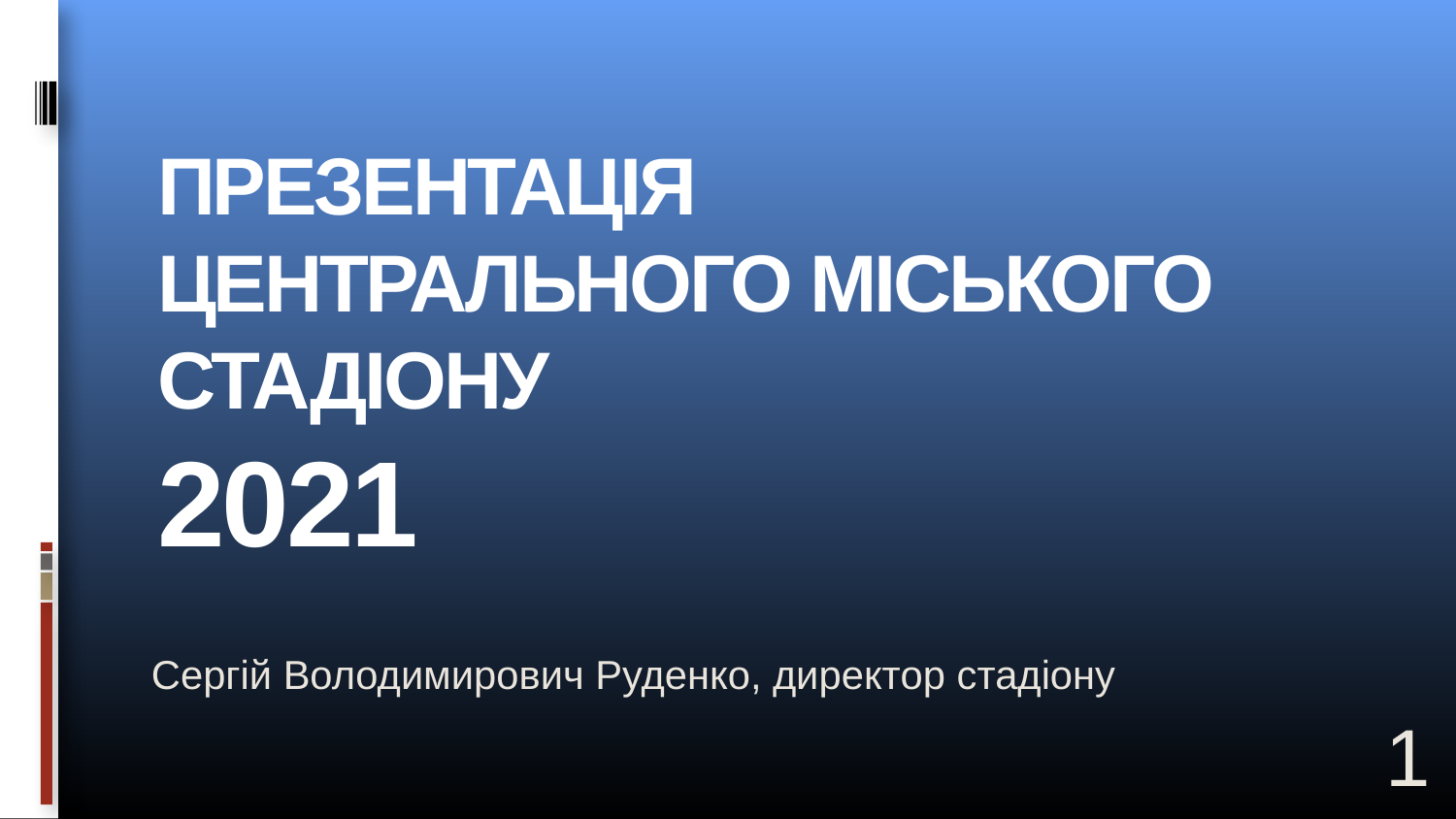

# Презентація  центрального Міського  стадіону 2021
Сергій Володимирович Руденко, директор стадіону
1